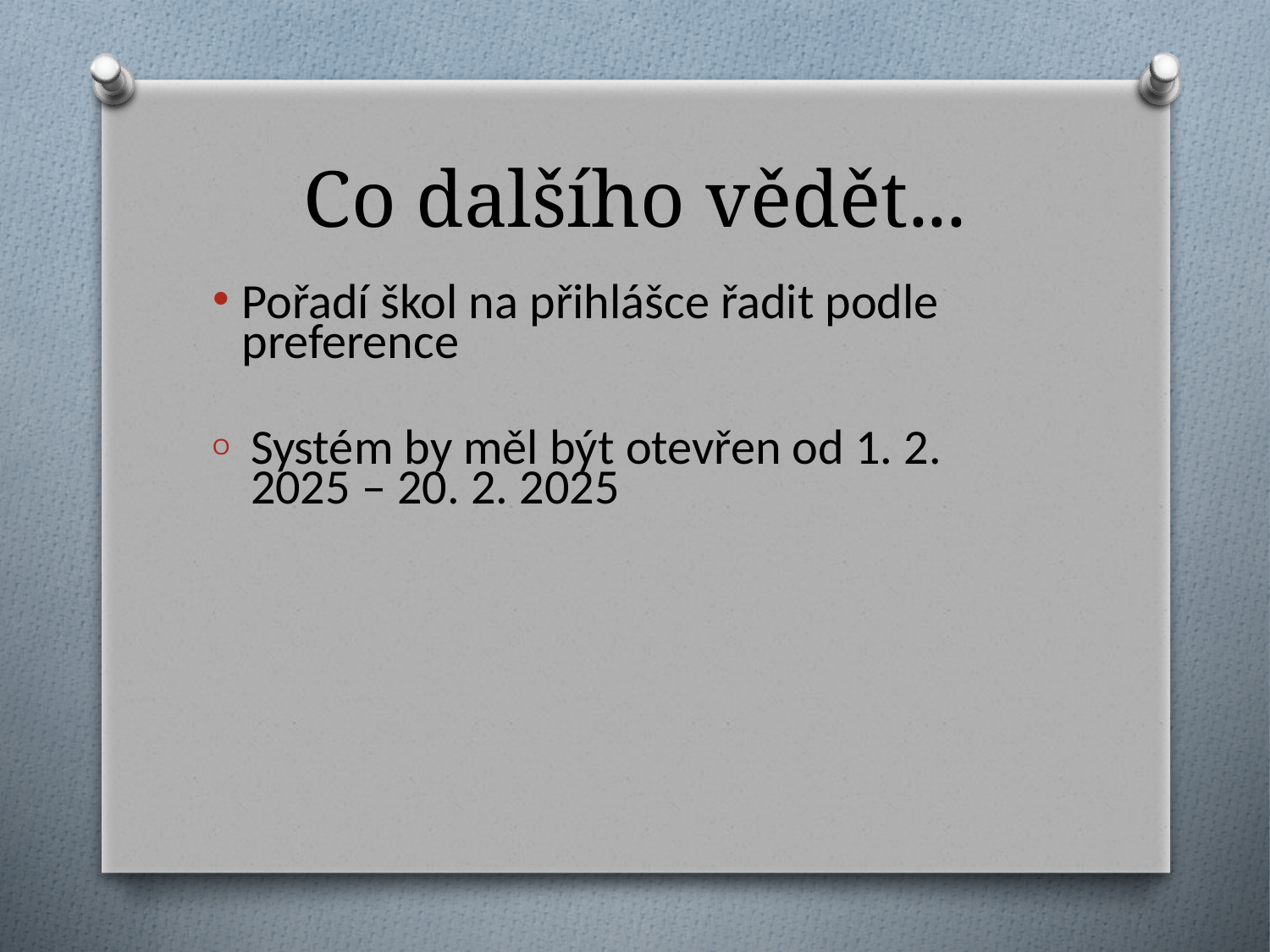

# Co dalšího vědět...
Pořadí škol na přihlášce řadit podle preference

Systém by měl být otevřen od 1. 2. 2025 – 20. 2. 2025